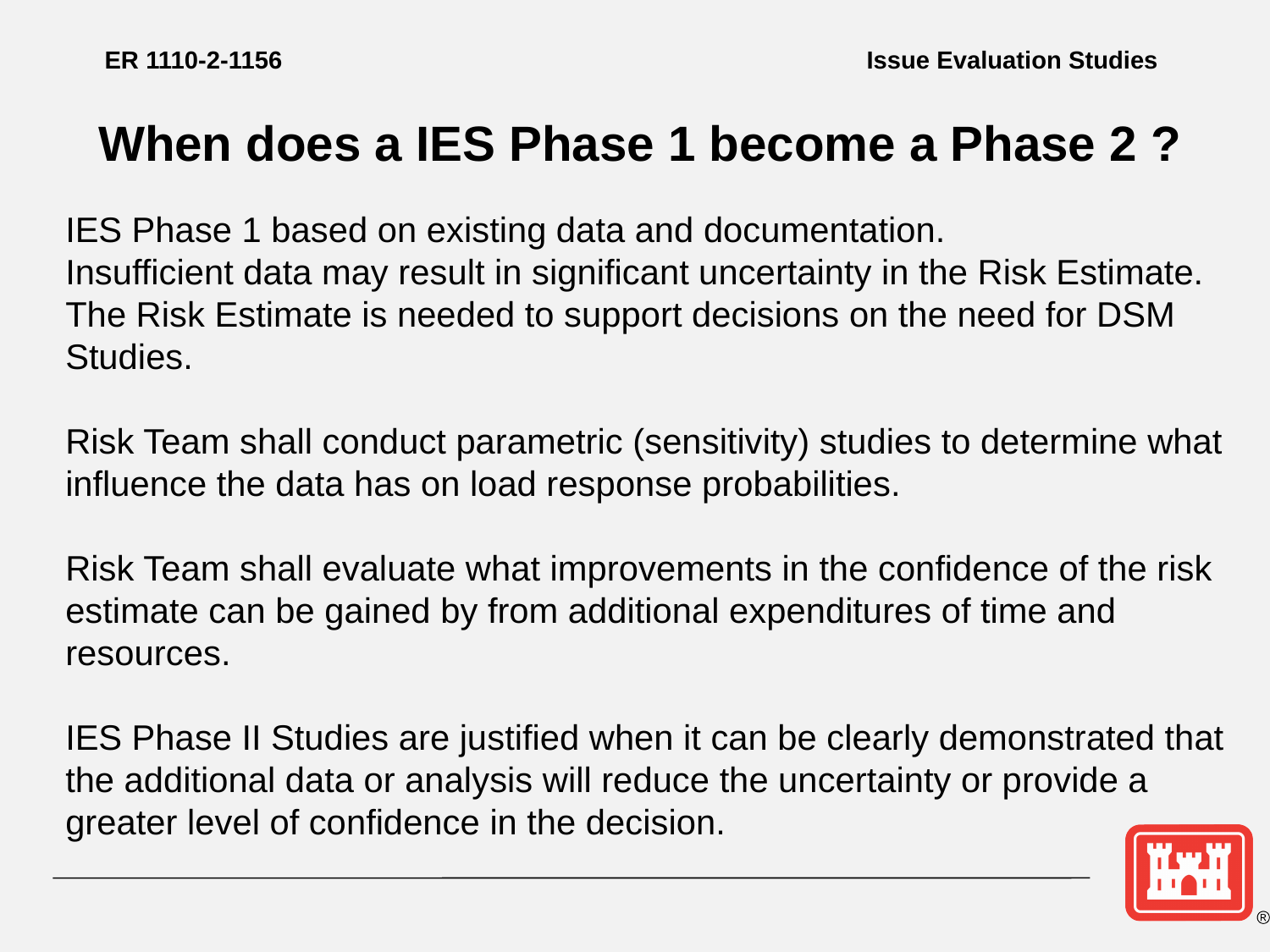

# ER 1110-2-1156					Issue Evaluation Studies
When does a IES Phase 1 become a Phase 2 ?
IES Phase 1 based on existing data and documentation.
Insufficient data may result in significant uncertainty in the Risk Estimate.
The Risk Estimate is needed to support decisions on the need for DSM Studies.

Risk Team shall conduct parametric (sensitivity) studies to determine what influence the data has on load response probabilities.

Risk Team shall evaluate what improvements in the confidence of the risk estimate can be gained by from additional expenditures of time and resources.

IES Phase II Studies are justified when it can be clearly demonstrated that the additional data or analysis will reduce the uncertainty or provide a greater level of confidence in the decision.